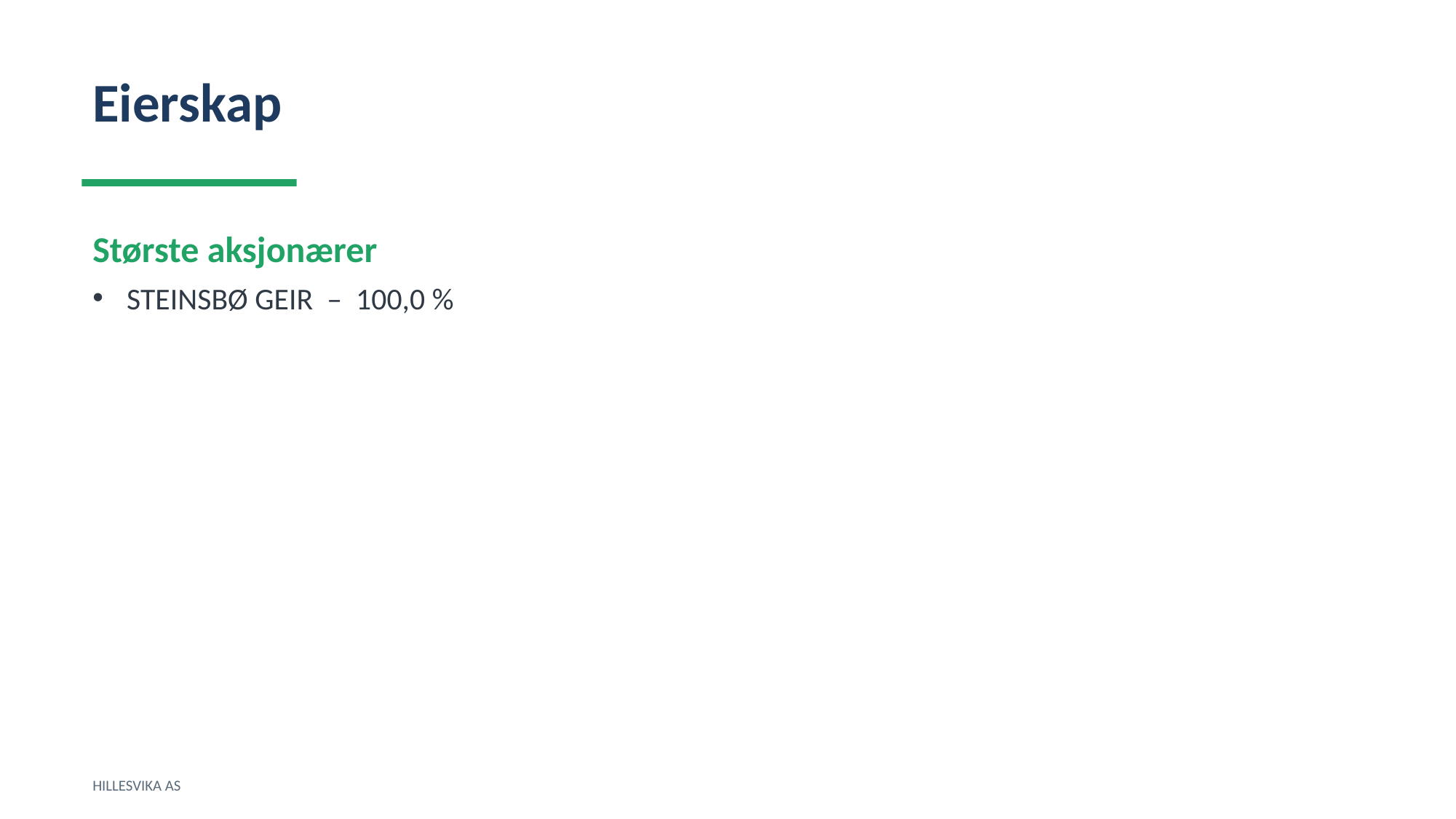

Eierskap

Største aksjonærer
STEINSBØ GEIR  –  100,0 %
HILLESVIKA AS